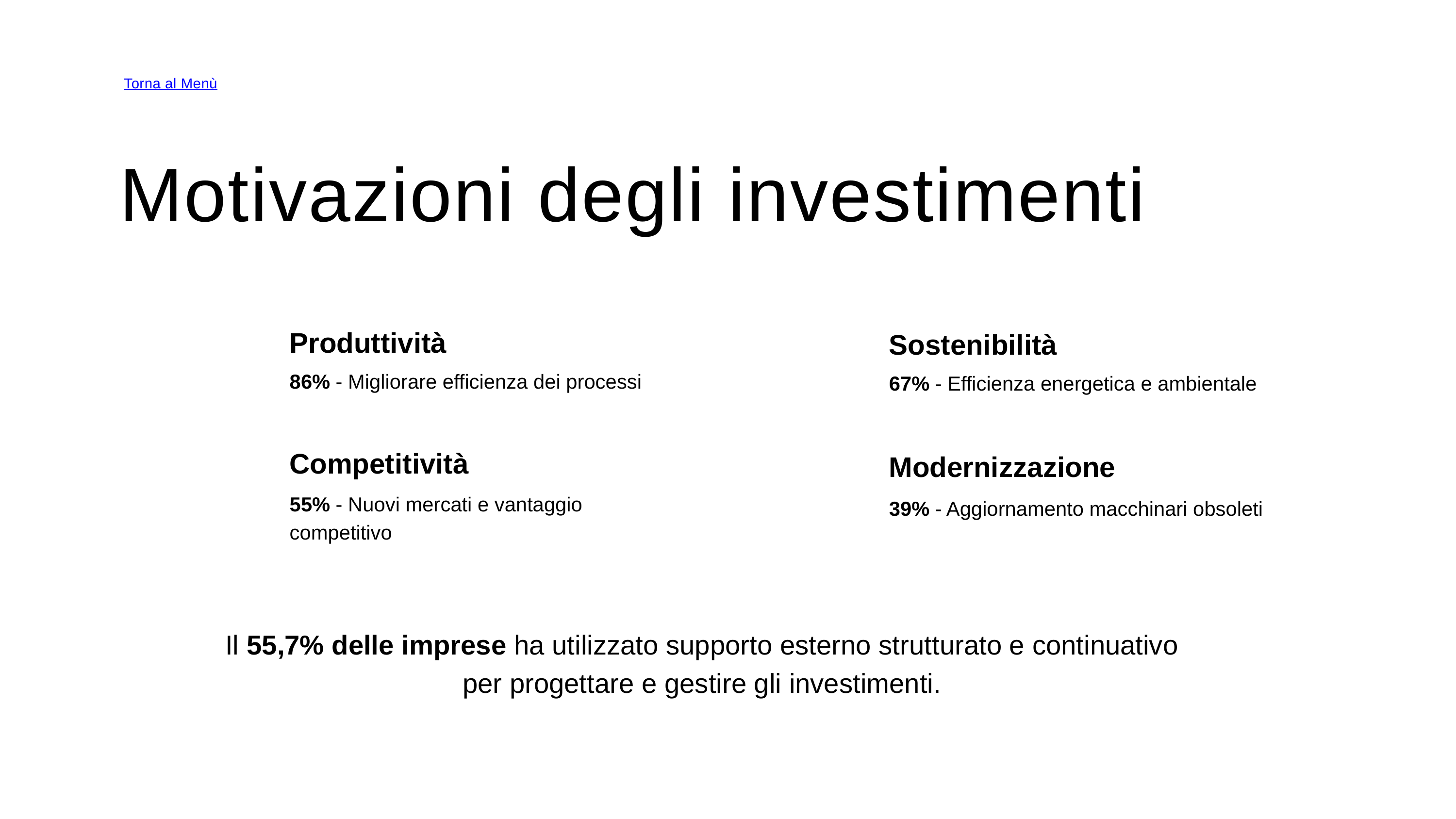

Torna al Menù
Motivazioni degli investimenti

Sostenibilità
67% - Efficienza energetica e ambientale

Produttività
86% - Migliorare efficienza dei processi
Competitività

Modernizzazione
39% - Aggiornamento macchinari obsoleti

55% - Nuovi mercati e vantaggio competitivo
Il 55,7% delle imprese ha utilizzato supporto esterno strutturato e continuativo per progettare e gestire gli investimenti.